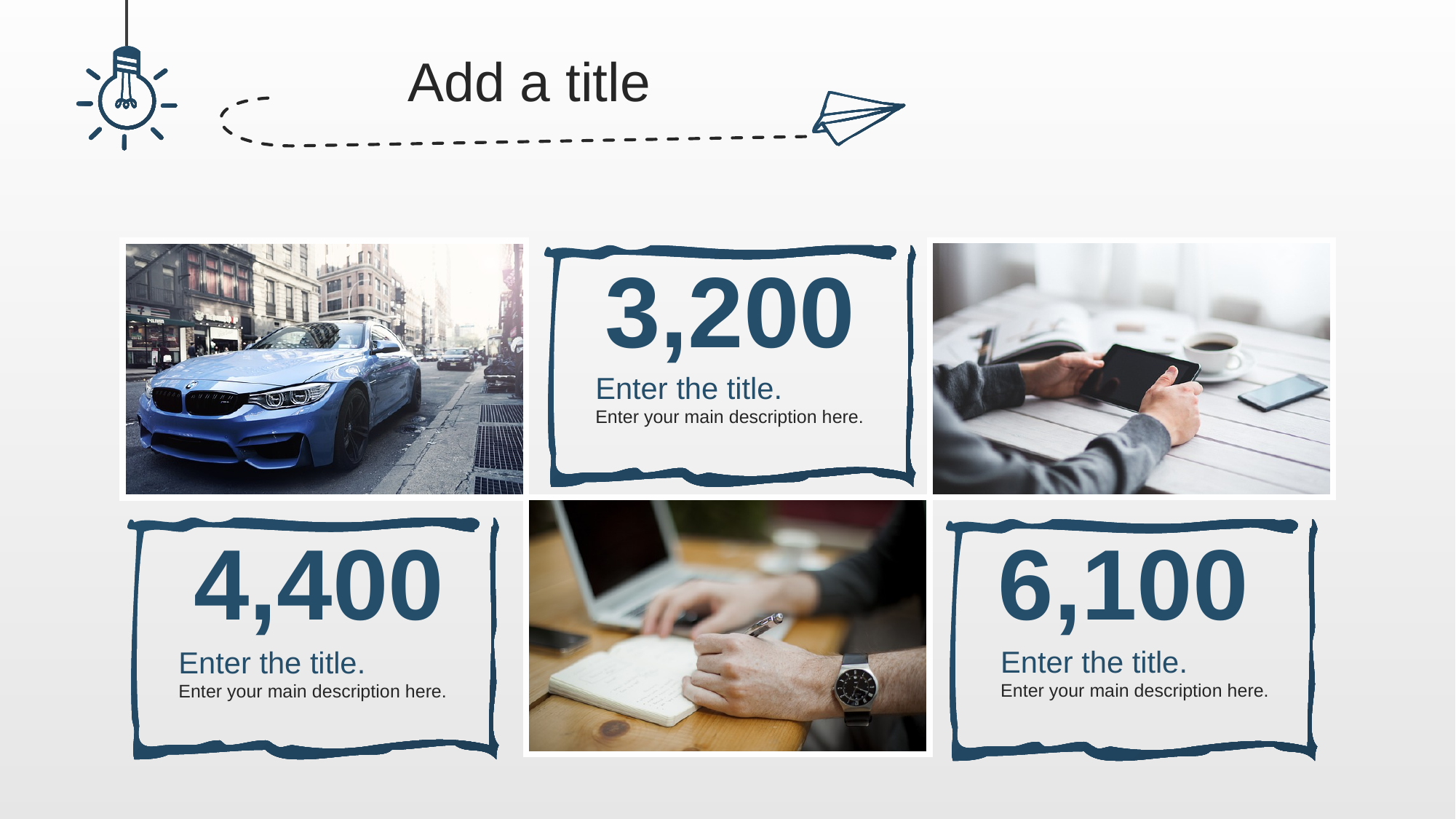

Add a title

3,200
Enter the title.
Enter your main description here.

4,400
Enter the title.
Enter your main description here.

6,100
Enter the title.
Enter your main description here.